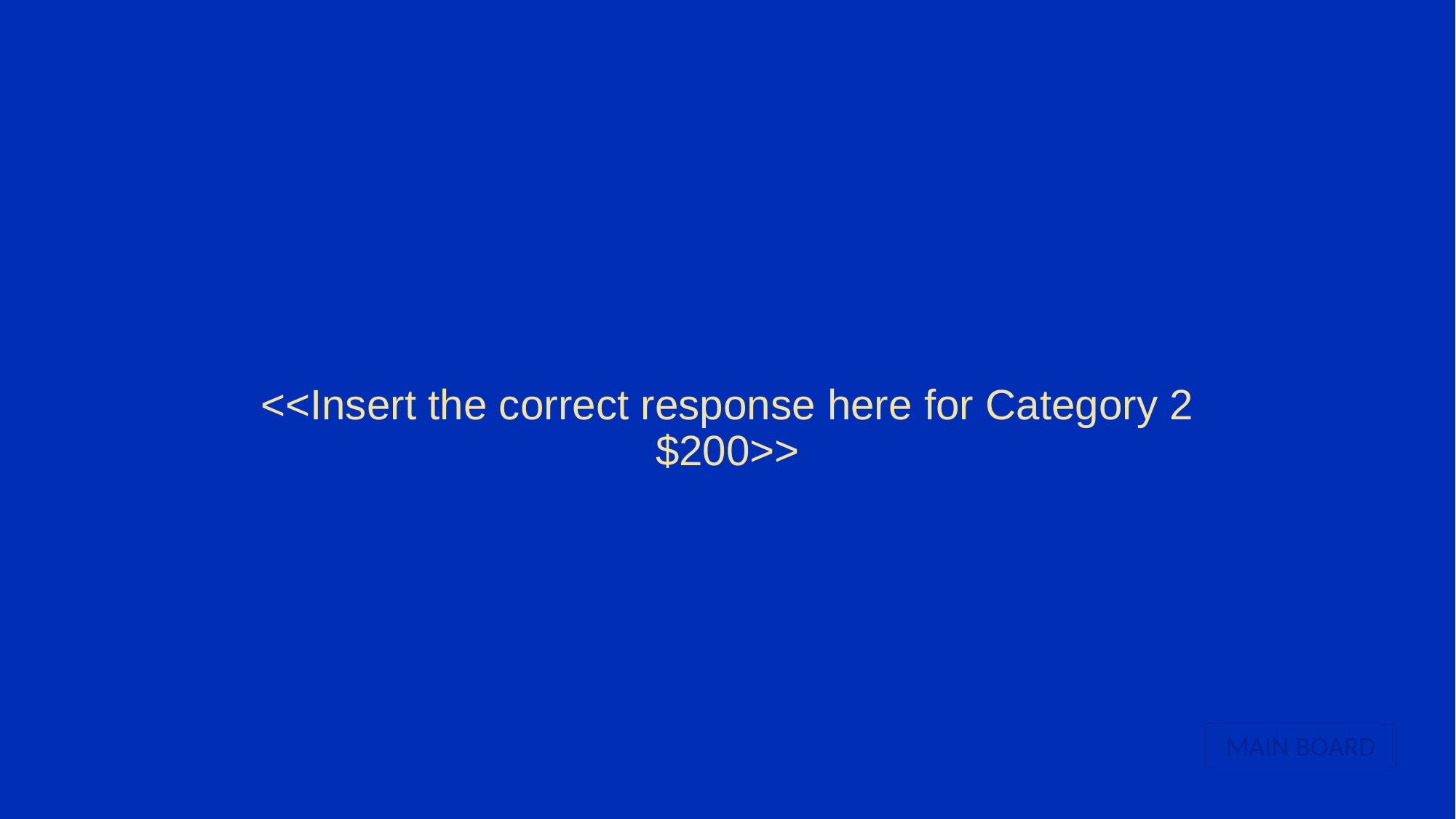

# <<Insert the correct response here for Category 2 $200>>
MAIN BOARD